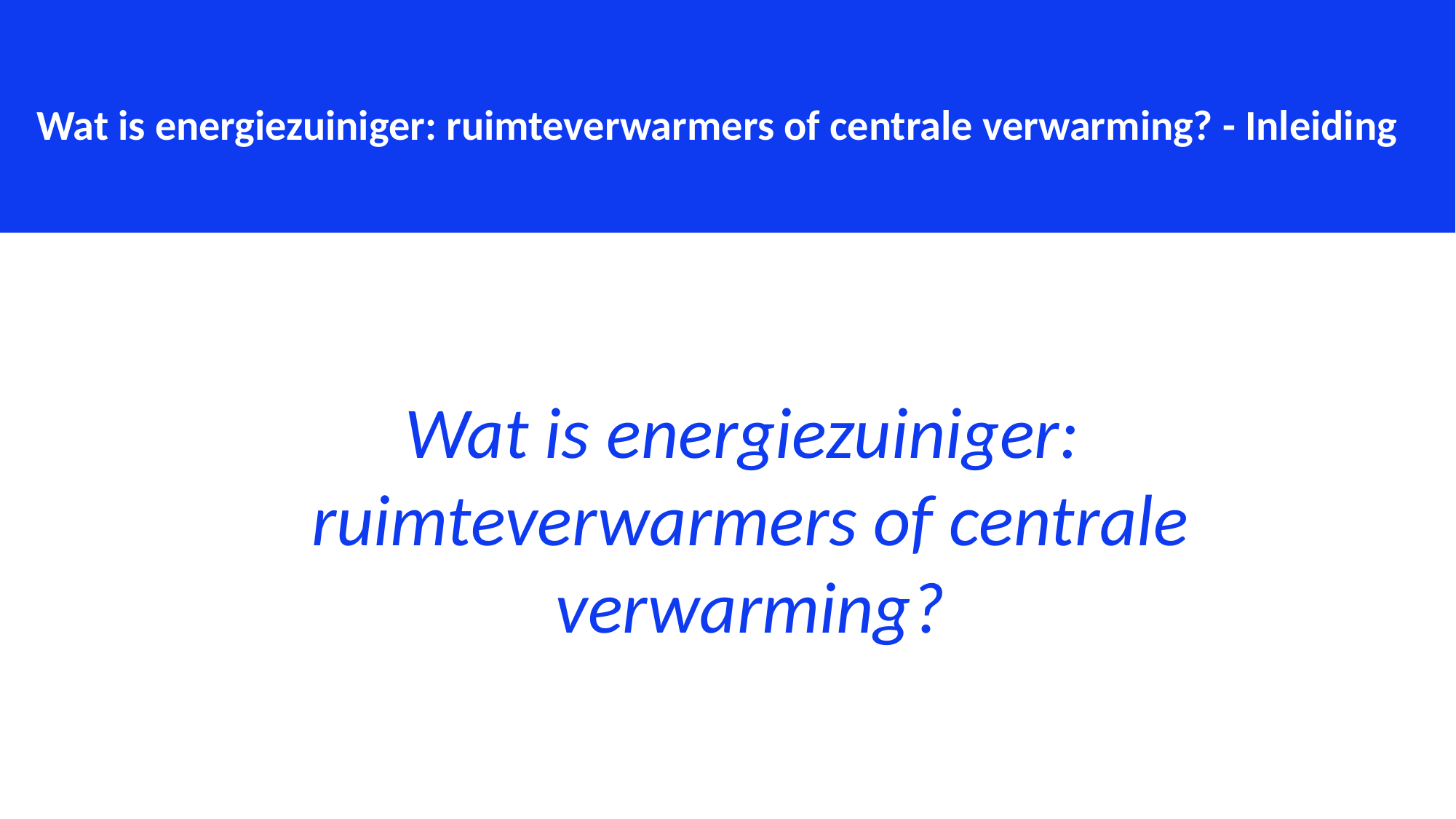

Wat is energiezuiniger: ruimteverwarmers of centrale verwarming? - Inleiding

Wat is energiezuiniger:
ruimteverwarmers of centrale verwarming?